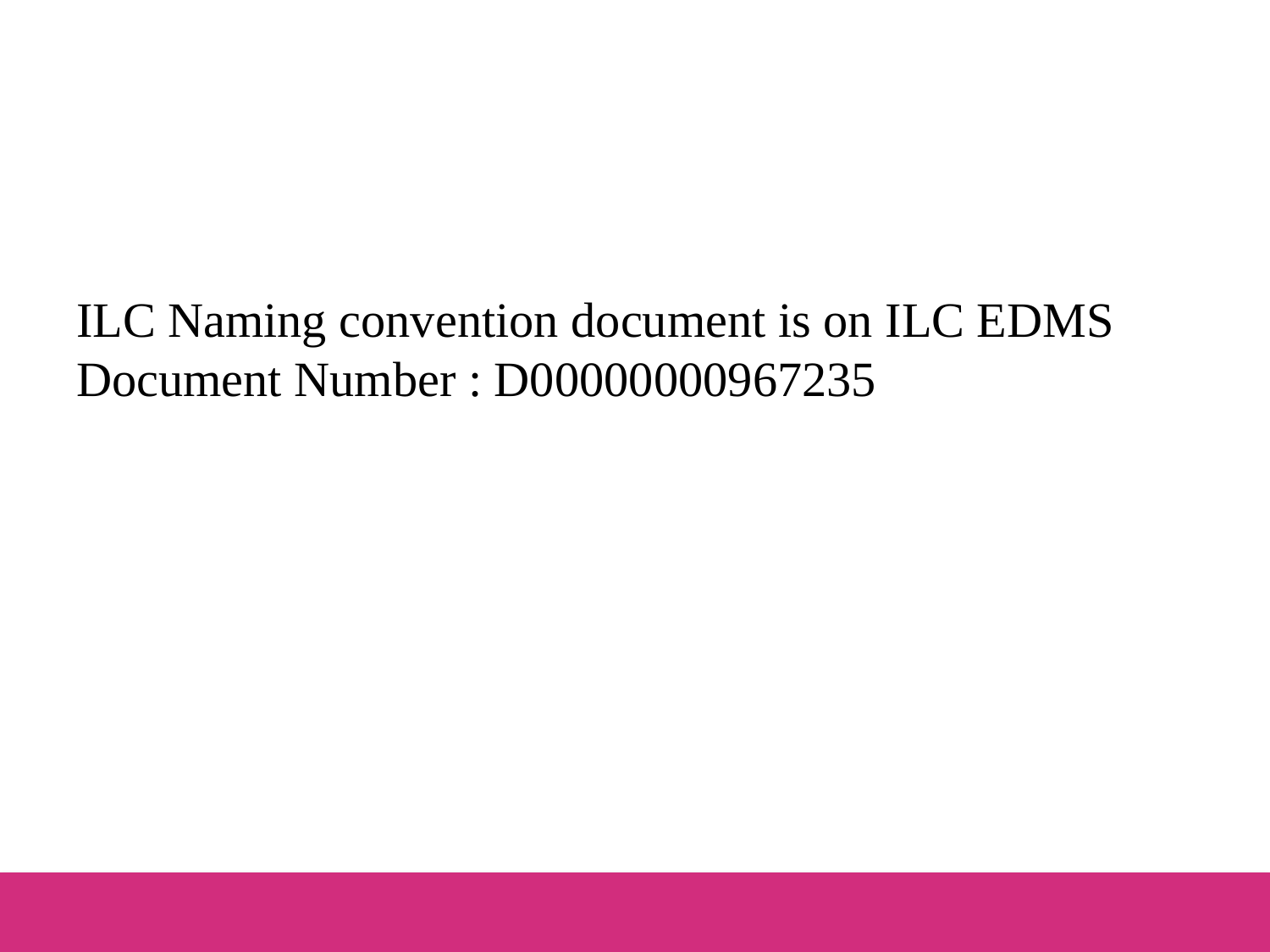

ILC Naming convention document is on ILC EDMS
Document Number : D00000000967235